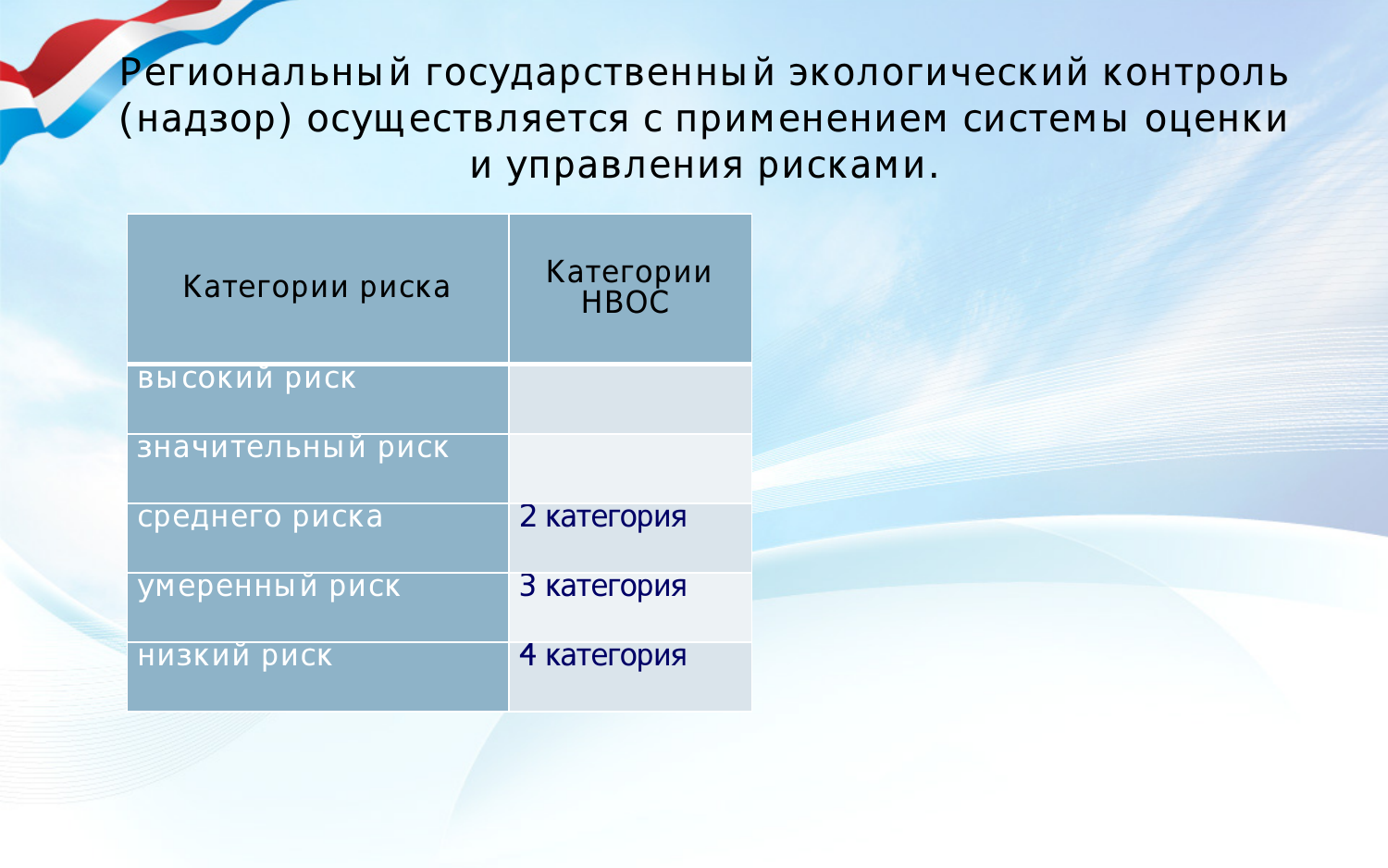

Региональный государственный экологический контроль (надзор) осуществляется с применением системы оценки и управления рисками.

| Категории риска | Категории НВОС |
| --- | --- |
| высокий риск |  |
| значительный риск |  |
| среднего риска | 2 категория |
| умеренный риск | 3 категория |
| низкий риск | 4 категория |